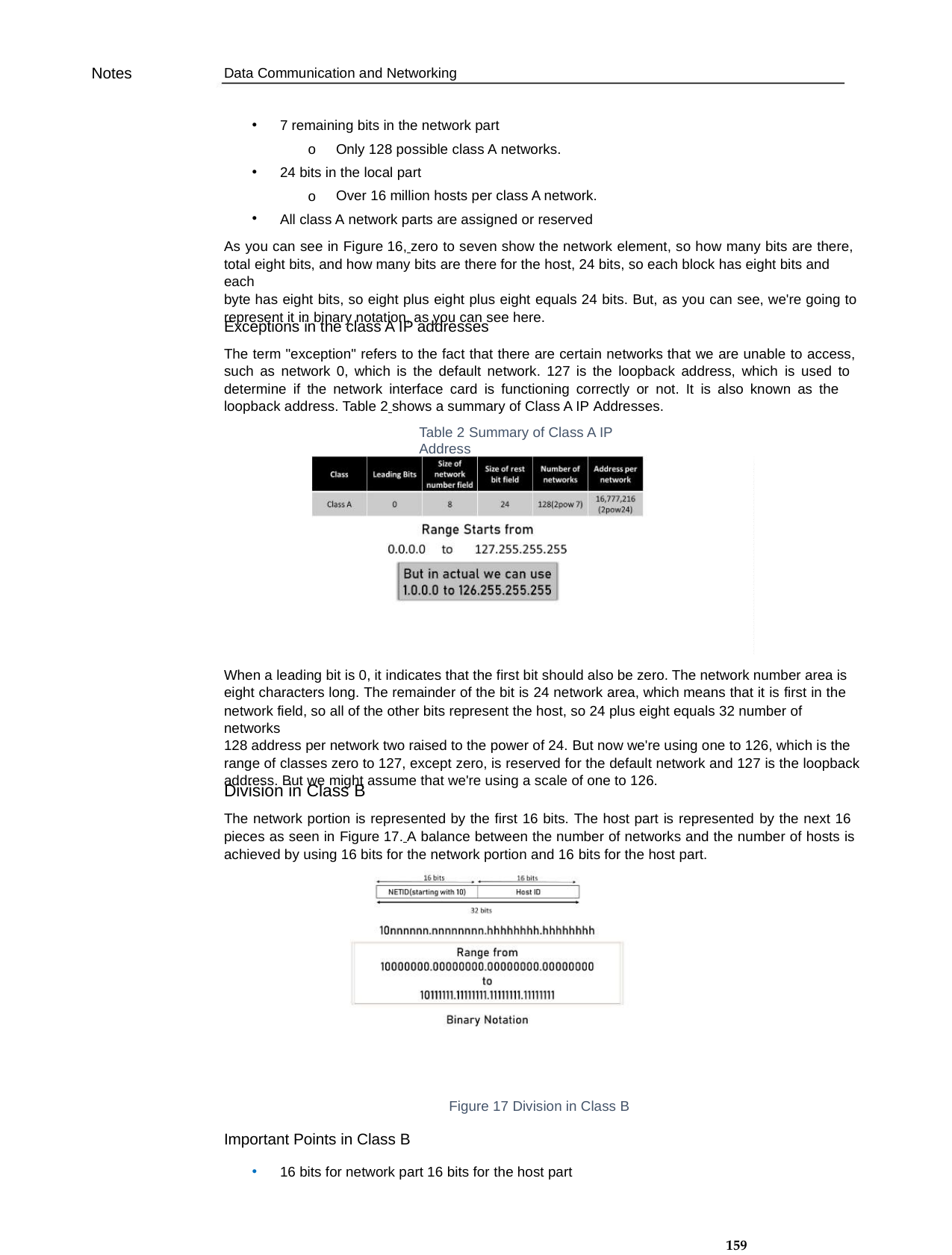

Notes
Data Communication and Networking
•
•
•
7 remaining bits in the network part
Only 128 possible class A networks.
24 bits in the local part
o
Over 16 million hosts per class A network.
o
All class A network parts are assigned or reserved
As you can see in Figure 16, zero to seven show the network element, so how many bits are there,
total eight bits, and how many bits are there for the host, 24 bits, so each block has eight bits and each
byte has eight bits, so eight plus eight plus eight equals 24 bits. But, as you can see, we're going to
represent it in binary notation, as you can see here.
Exceptions in the class A IP addresses
The term "exception" refers to the fact that there are certain networks that we are unable to access,
such as network 0, which is the default network. 127 is the loopback address, which is used to
determine if the network interface card is functioning correctly or not. It is also known as the
loopback address. Table 2 shows a summary of Class A IP Addresses.
Table 2 Summary of Class A IP Address

When a leading bit is 0, it indicates that the first bit should also be zero. The network number area is
eight characters long. The remainder of the bit is 24 network area, which means that it is first in the
network field, so all of the other bits represent the host, so 24 plus eight equals 32 number of networks
128 address per network two raised to the power of 24. But now we're using one to 126, which is the
range of classes zero to 127, except zero, is reserved for the default network and 127 is the loopback
address. But we might assume that we're using a scale of one to 126.
Division in Class B
The network portion is represented by the first 16 bits. The host part is represented by the next 16
pieces as seen in Figure 17. A balance between the number of networks and the number of hosts is
achieved by using 16 bits for the network portion and 16 bits for the host part.

Figure 17 Division in Class B
Important Points in Class B
•
16 bits for network part 16 bits for the host part
159